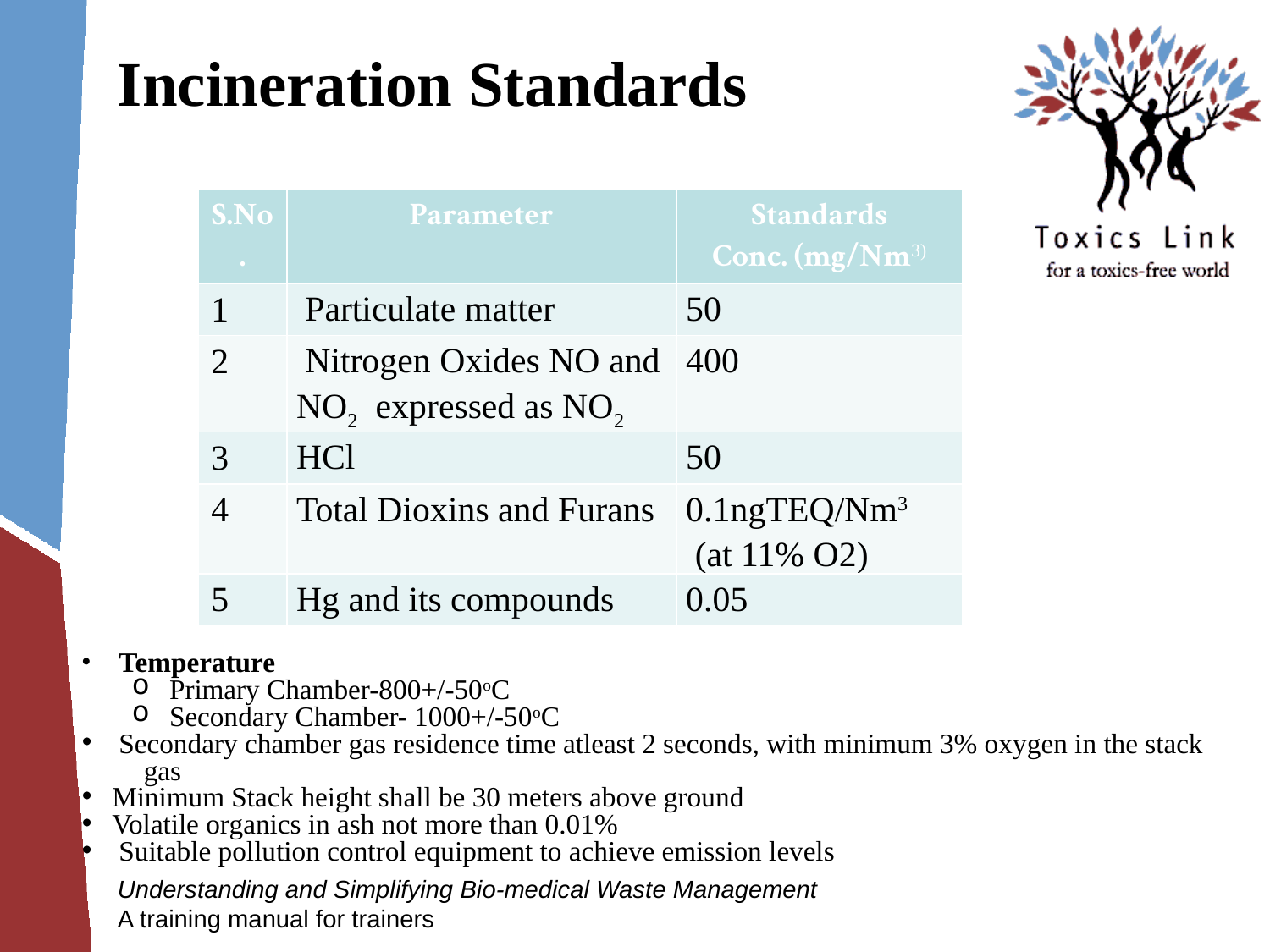

# Incineration Standards
| S.No. | Parameter | Standards Conc. (mg/Nm3) |
| --- | --- | --- |
| 1 | Particulate matter | 50 |
| 2 | Nitrogen Oxides NO and NO2 expressed as NO2 | 400 |
| 3 | HCl | 50 |
| 4 | Total Dioxins and Furans | 0.1ngTEQ/Nm3 (at 11% O2) |
| 5 | Hg and its compounds | 0.05 |
 Temperature
Primary Chamber-800+/-50oC
Secondary Chamber- 1000+/-50oC
 Secondary chamber gas residence time atleast 2 seconds, with minimum 3% oxygen in the stack 	gas
Minimum Stack height shall be 30 meters above ground
Volatile organics in ash not more than 0.01%
 Suitable pollution control equipment to achieve emission levels
Understanding and Simplifying Bio-medical Waste Management
A training manual for trainers